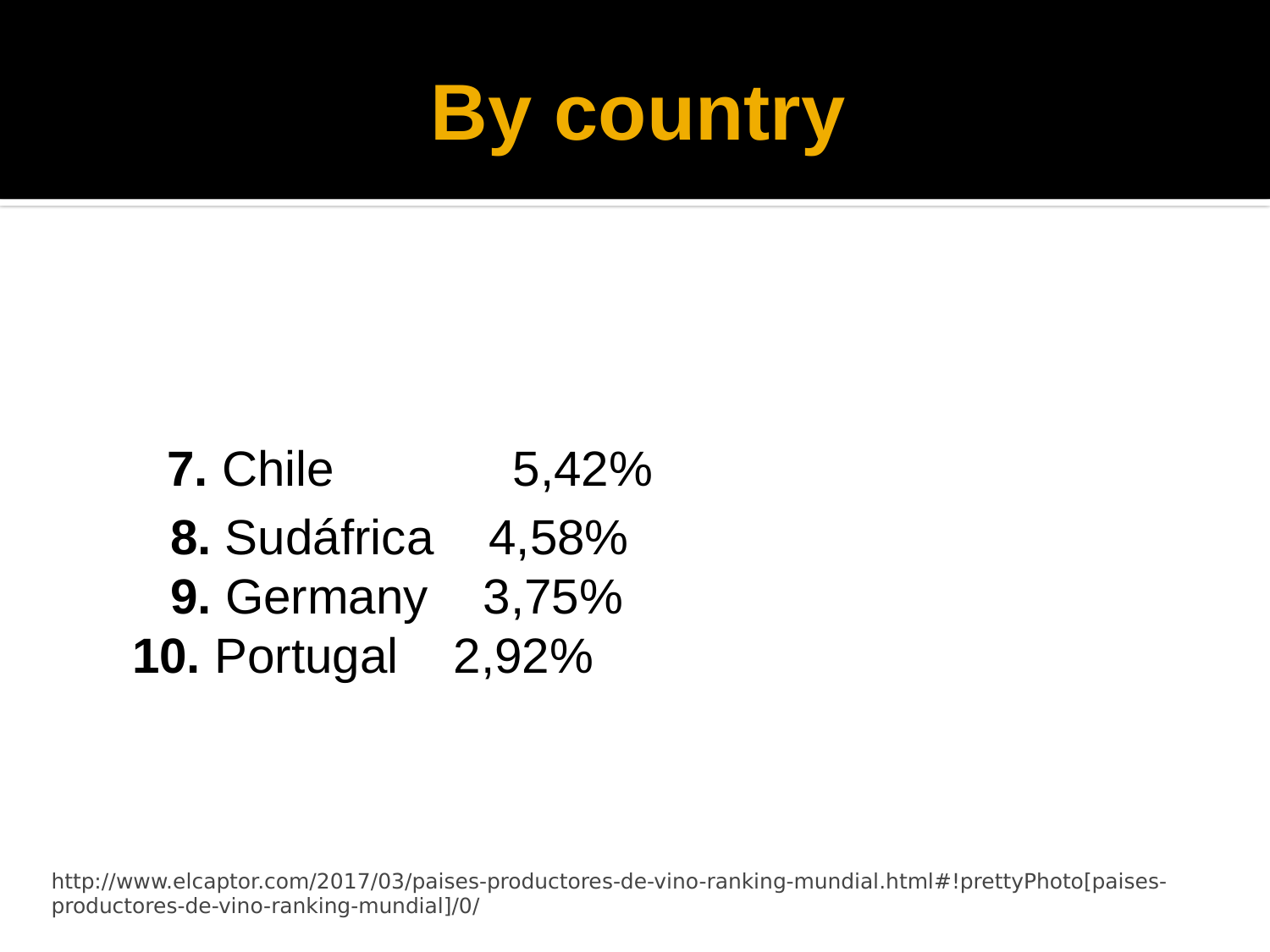

# By country
   7. Chile             5,42%
      8. Sudáfrica    4,58%
      9. Germany    3,75%
10. Portugal    2,92%

http://www.elcaptor.com/2017/03/paises-productores-de-vino-ranking-mundial.html#!prettyPhoto[paises-productores-de-vino-ranking-mundial]/0/